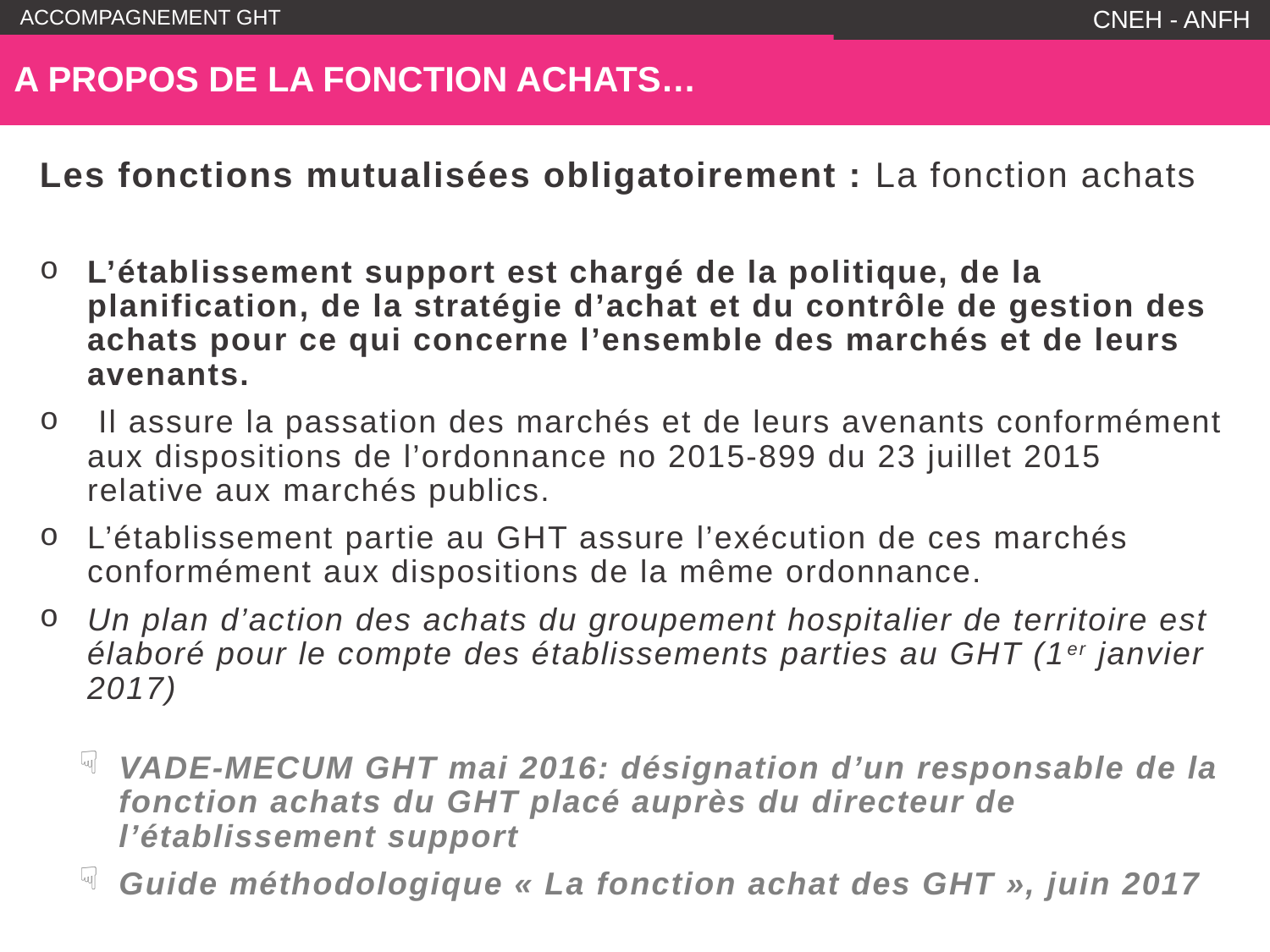

CNEH - ANFH
A propos de la fonction achats…
Les fonctions mutualisées obligatoirement : La fonction achats

L’établissement support est chargé de la politique, de la planification, de la stratégie d’achat et du contrôle de gestion des achats pour ce qui concerne l’ensemble des marchés et de leurs avenants.
 Il assure la passation des marchés et de leurs avenants conformément aux dispositions de l’ordonnance no 2015-899 du 23 juillet 2015 relative aux marchés publics.
L’établissement partie au GHT assure l’exécution de ces marchés conformément aux dispositions de la même ordonnance.
Un plan d’action des achats du groupement hospitalier de territoire est élaboré pour le compte des établissements parties au GHT (1er janvier 2017)

VADE-MECUM GHT mai 2016: désignation d’un responsable de la fonction achats du GHT placé auprès du directeur de l’établissement support
Guide méthodologique « La fonction achat des GHT », juin 2017